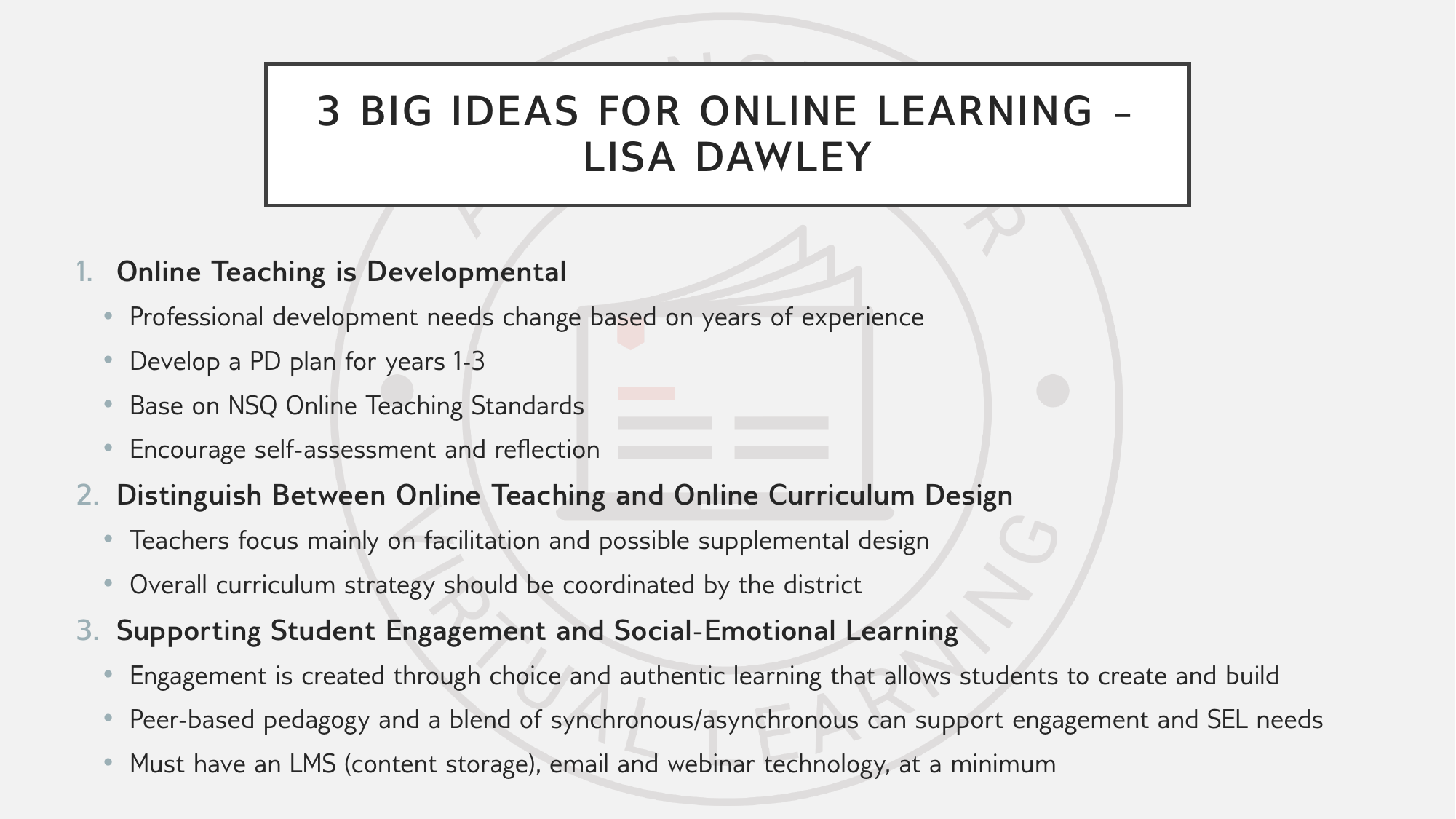

# 3 big ideas for online learning – Lisa dawley
Online Teaching is Developmental
Professional development needs change based on years of experience
Develop a PD plan for years 1-3
Base on NSQ Online Teaching Standards
Encourage self-assessment and reflection
Distinguish Between Online Teaching and Online Curriculum Design
Teachers focus mainly on facilitation and possible supplemental design
Overall curriculum strategy should be coordinated by the district
Supporting Student Engagement and Social-Emotional Learning
Engagement is created through choice and authentic learning that allows students to create and build
Peer-based pedagogy and a blend of synchronous/asynchronous can support engagement and SEL needs
Must have an LMS (content storage), email and webinar technology, at a minimum